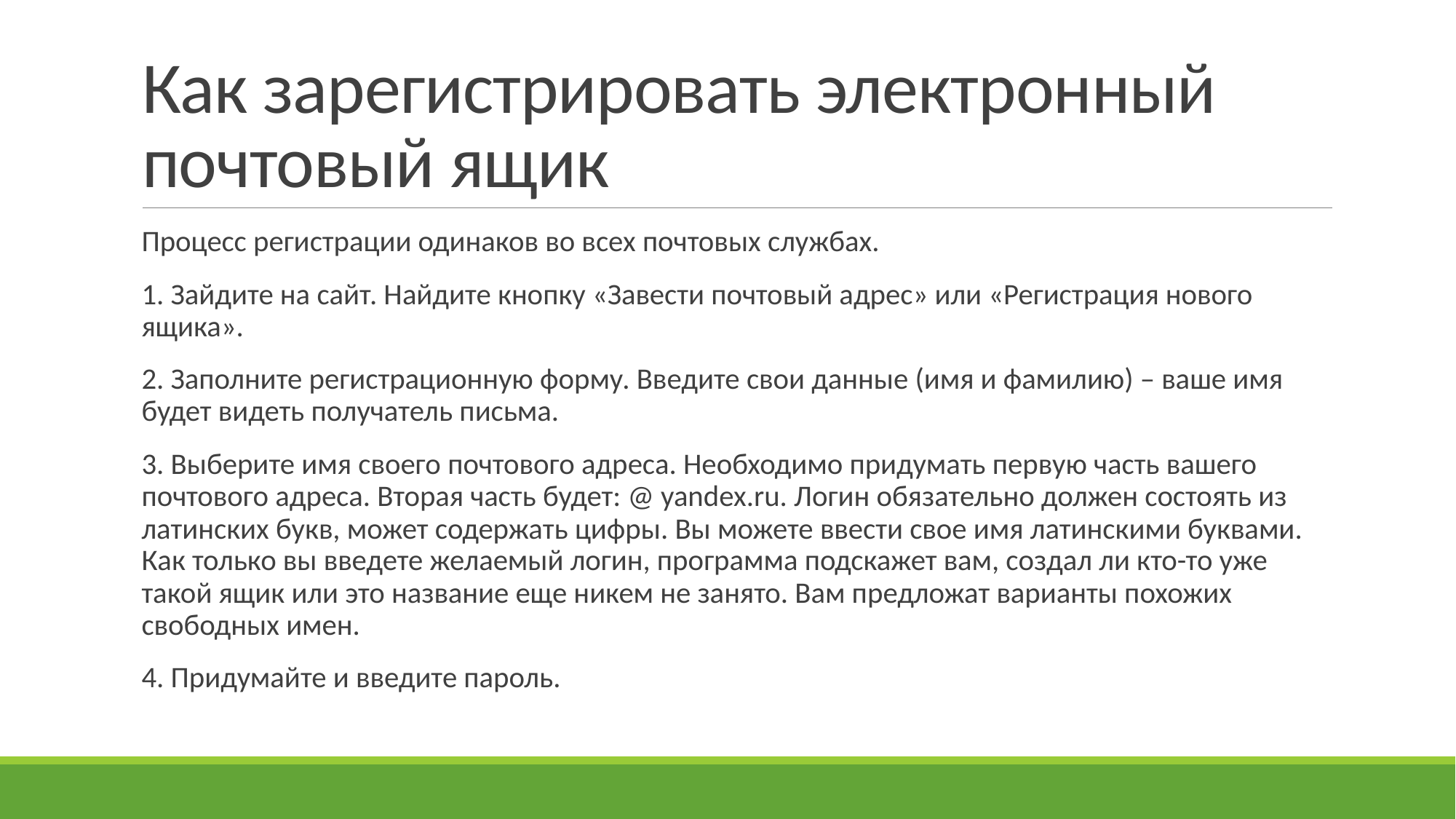

# Как зарегистрировать электронный почтовый ящик
Процесс регистрации одинаков во всех почтовых службах.
1. Зайдите на сайт. Найдите кнопку «Завести почтовый адрес» или «Регистрация нового ящика».
2. Заполните регистрационную форму. Введите свои данные (имя и фамилию) – ваше имя будет видеть получатель письма.
3. Выберите имя своего почтового адреса. Необходимо придумать первую часть вашего почтового адреса. Вторая часть будет: @ yandex.ru. Логин обязательно должен состоять из латинских букв, может содержать цифры. Вы можете ввести свое имя латинскими буквами. Как только вы введете желаемый логин, программа подскажет вам, создал ли кто-то уже такой ящик или это название еще никем не занято. Вам предложат варианты похожих свободных имен.
4. Придумайте и введите пароль.